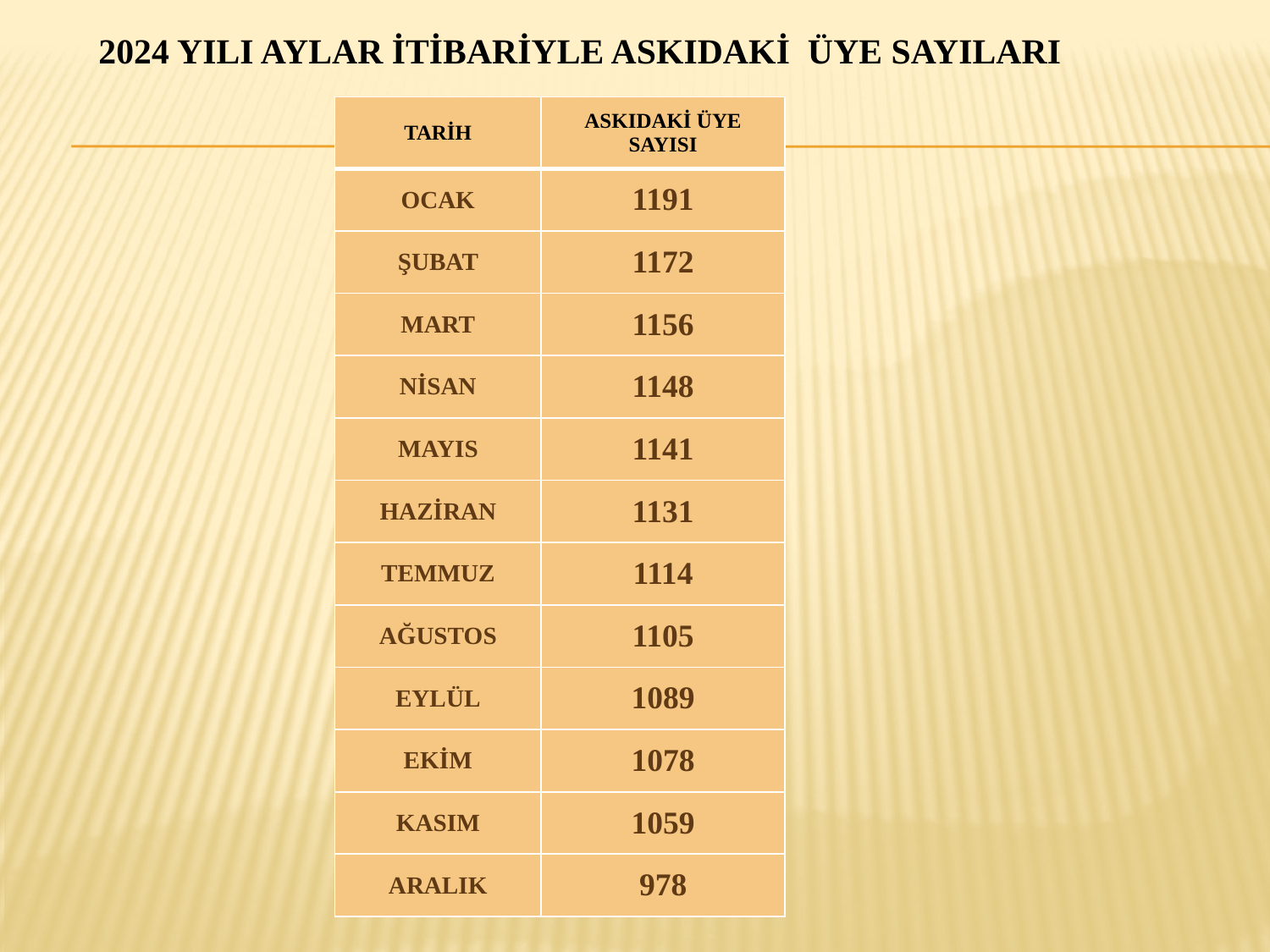

2024 YILI AYLAR İTİBARİYLE ASKIDAKİ  ÜYE SAYILARI
| TARİH | ASKIDAKİ ÜYE SAYISI |
| --- | --- |
| OCAK | 1191 |
| ŞUBAT | 1172 |
| MART | 1156 |
| NİSAN | 1148 |
| MAYIS | 1141 |
| HAZİRAN | 1131 |
| TEMMUZ | 1114 |
| AĞUSTOS | 1105 |
| EYLÜL | 1089 |
| EKİM | 1078 |
| KASIM | 1059 |
| ARALIK | 978 |